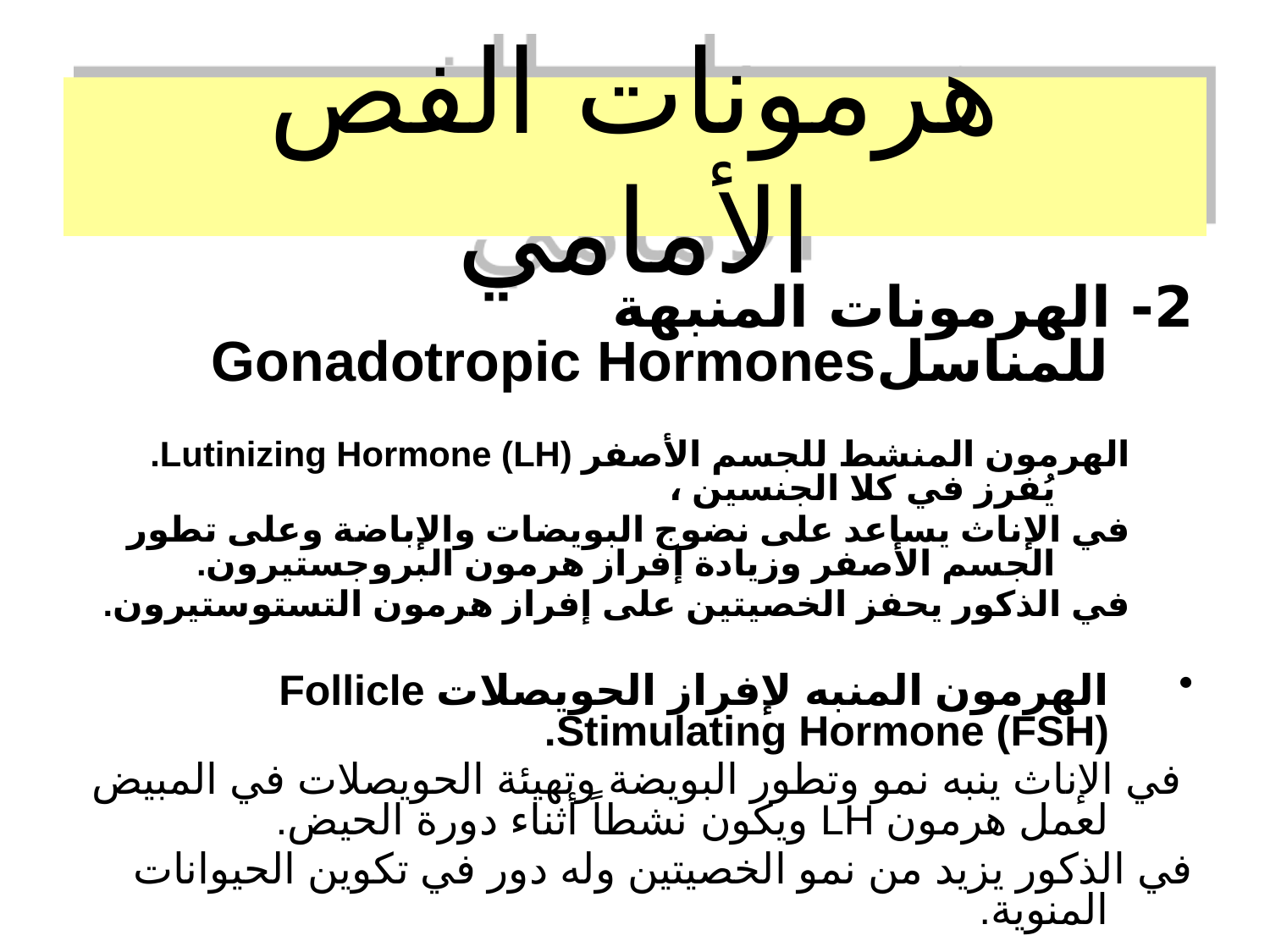

# هرمونات الفص الأمامي
2- الهرمونات المنبهة للمناسلGonadotropic Hormones

الهرمون المنشط للجسم الأصفر Lutinizing Hormone (LH). يُفرز في كلا الجنسين ،
في الإناث يساعد على نضوج البويضات والإباضة وعلى تطور الجسم الأصفر وزيادة إفراز هرمون البروجستيرون.
في الذكور يحفز الخصيتين على إفراز هرمون التستوستيرون.

الهرمون المنبه لإفراز الحويصلات Follicle Stimulating Hormone (FSH).
 في الإناث ينبه نمو وتطور البويضة وتهيئة الحويصلات في المبيض لعمل هرمون LH ويكون نشطاً أثناء دورة الحيض.
في الذكور يزيد من نمو الخصيتين وله دور في تكوين الحيوانات المنوية.